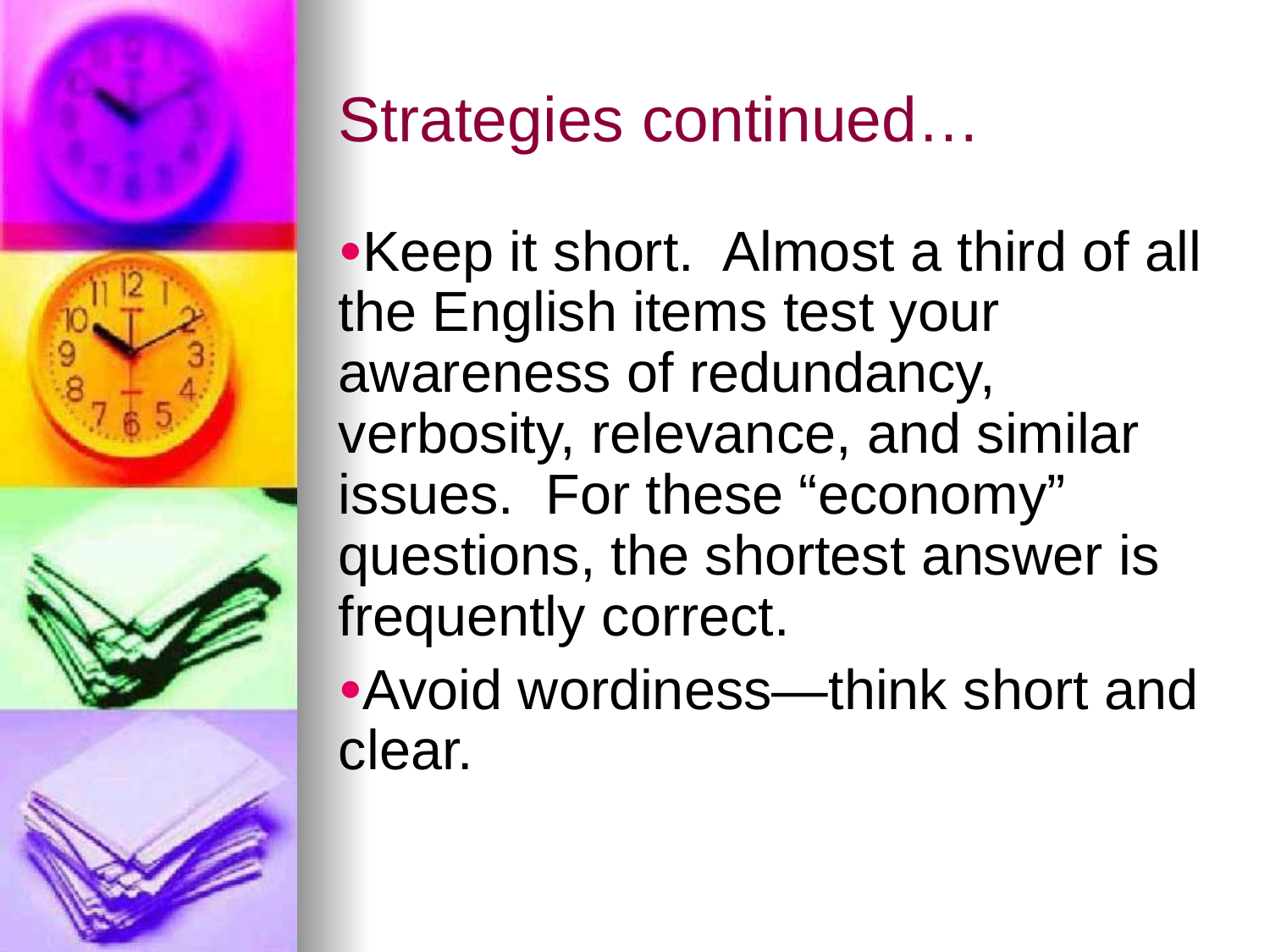

# Strategies continued…
Keep it short.  Almost a third of all the English items test your awareness of redundancy, verbosity, relevance, and similar issues.  For these “economy” questions, the shortest answer is frequently correct.
Avoid wordiness—think short and clear.